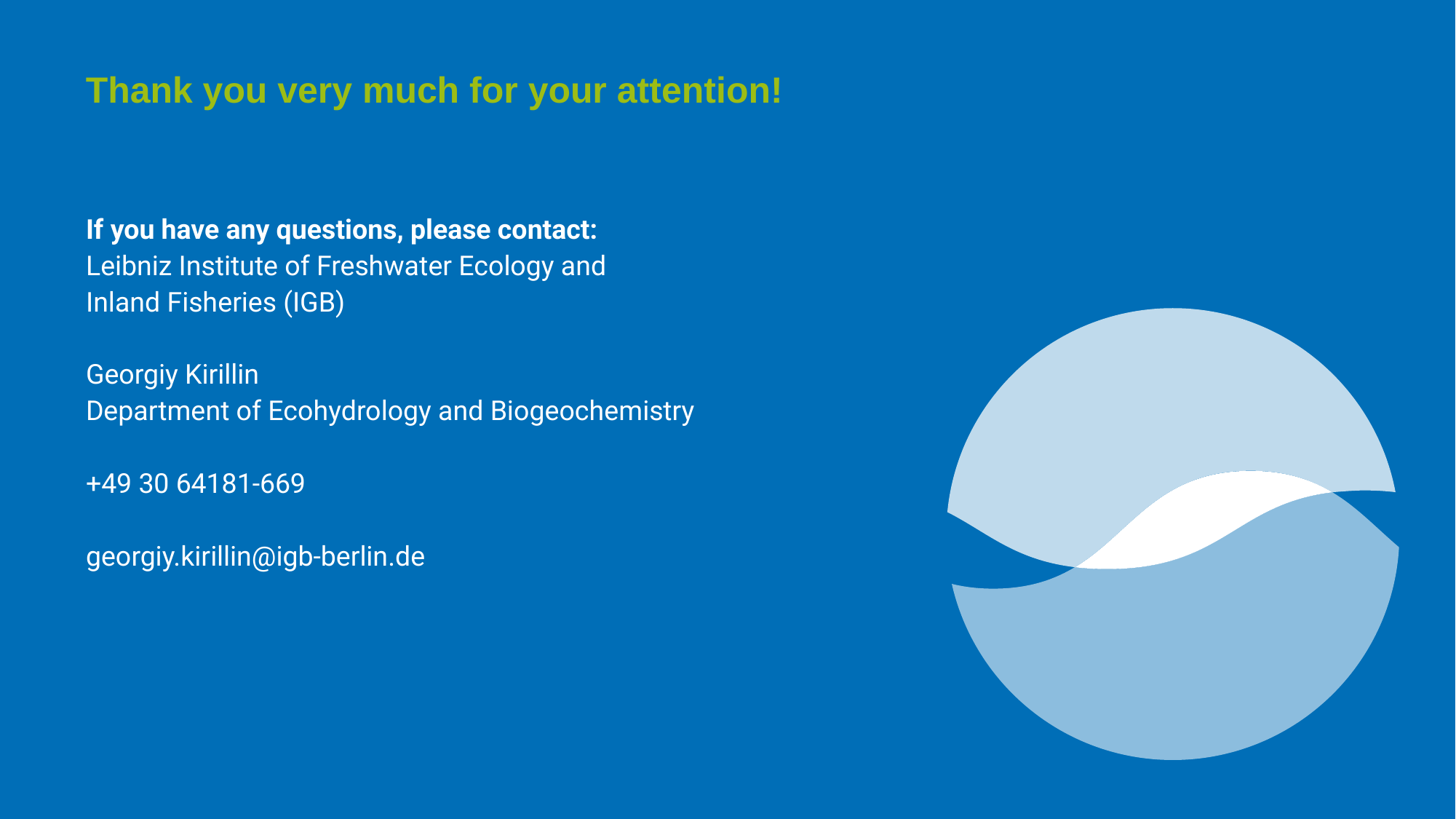

# Thank you very much for your attention!
If you have any questions, please contact:
Leibniz Institute of Freshwater Ecology and
Inland Fisheries (IGB)

Georgiy Kirillin
Department of Ecohydrology and Biogeochemistry

+49 30 64181-669

georgiy.kirillin@igb-berlin.de